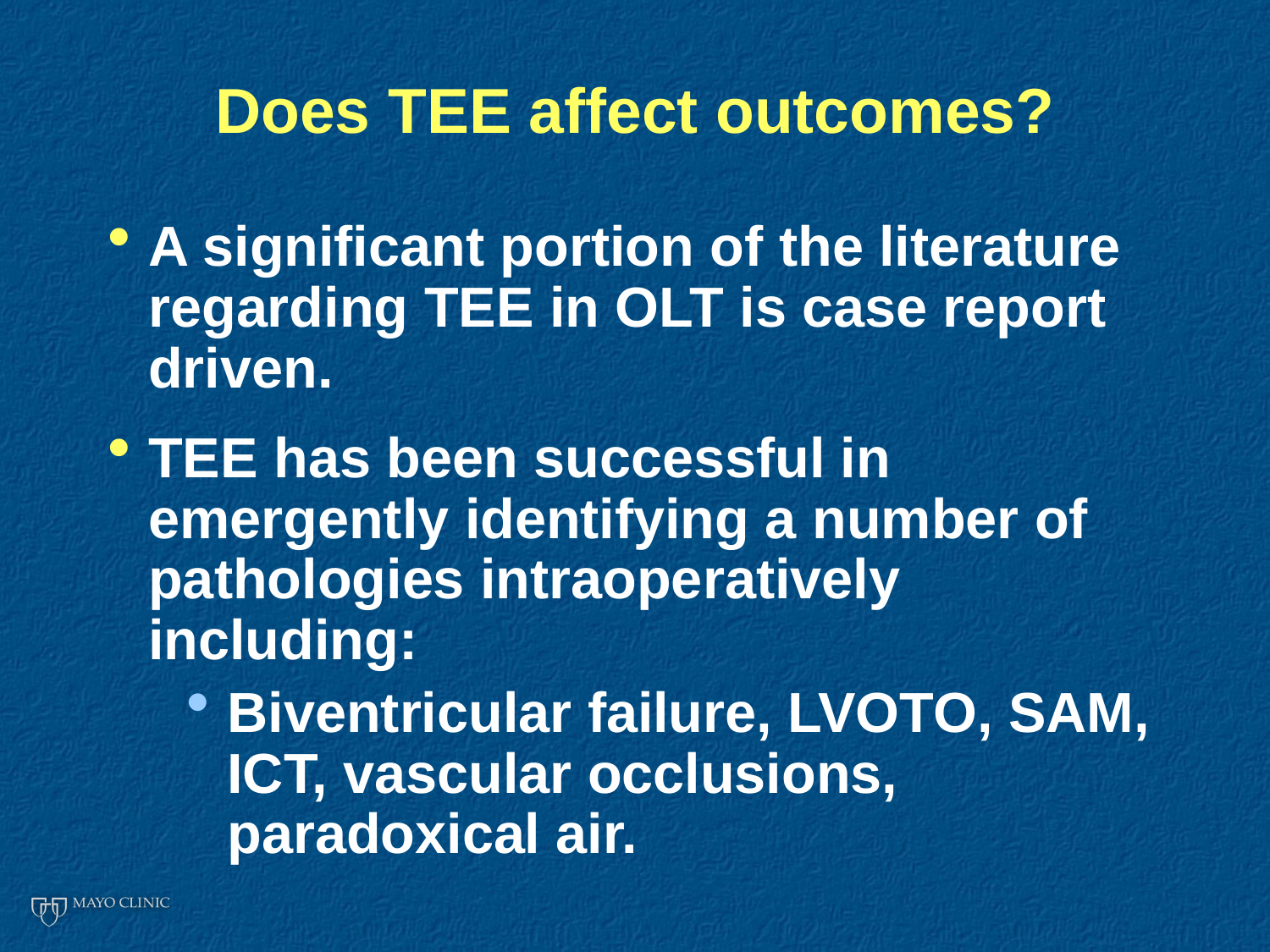

# Does TEE affect outcomes?
A significant portion of the literature regarding TEE in OLT is case report driven.
TEE has been successful in emergently identifying a number of pathologies intraoperatively including:
Biventricular failure, LVOTO, SAM, ICT, vascular occlusions, paradoxical air.